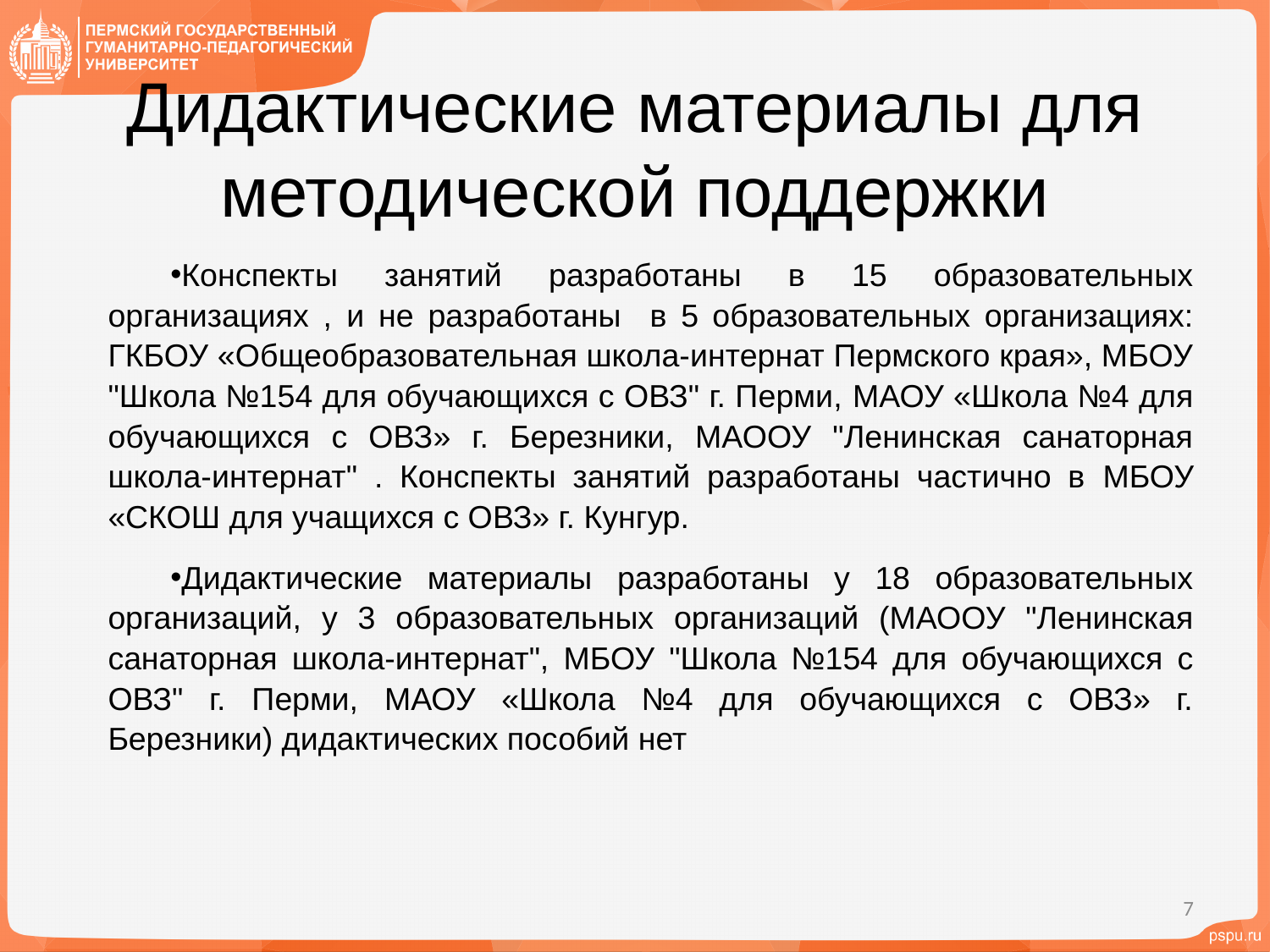

# Дидактические материалы для методической поддержки
Конспекты занятий разработаны в 15 образовательных организациях , и не разработаны  в 5 образовательных организациях: ГКБОУ «Общеобразовательная школа-интернат Пермского края», МБОУ "Школа №154 для обучающихся с ОВЗ" г. Перми, МАОУ «Школа №4 для обучающихся с ОВЗ» г. Березники, МАООУ "Ленинская санаторная школа-интернат" . Конспекты занятий разработаны частично в МБОУ «СКОШ для учащихся с ОВЗ» г. Кунгур.
Дидактические материалы разработаны у 18 образовательных организаций, у 3 образовательных организаций (МАООУ "Ленинская санаторная школа-интернат", МБОУ "Школа №154 для обучающихся с ОВЗ" г. Перми, МАОУ «Школа №4 для обучающихся с ОВЗ» г. Березники) дидактических пособий нет

7